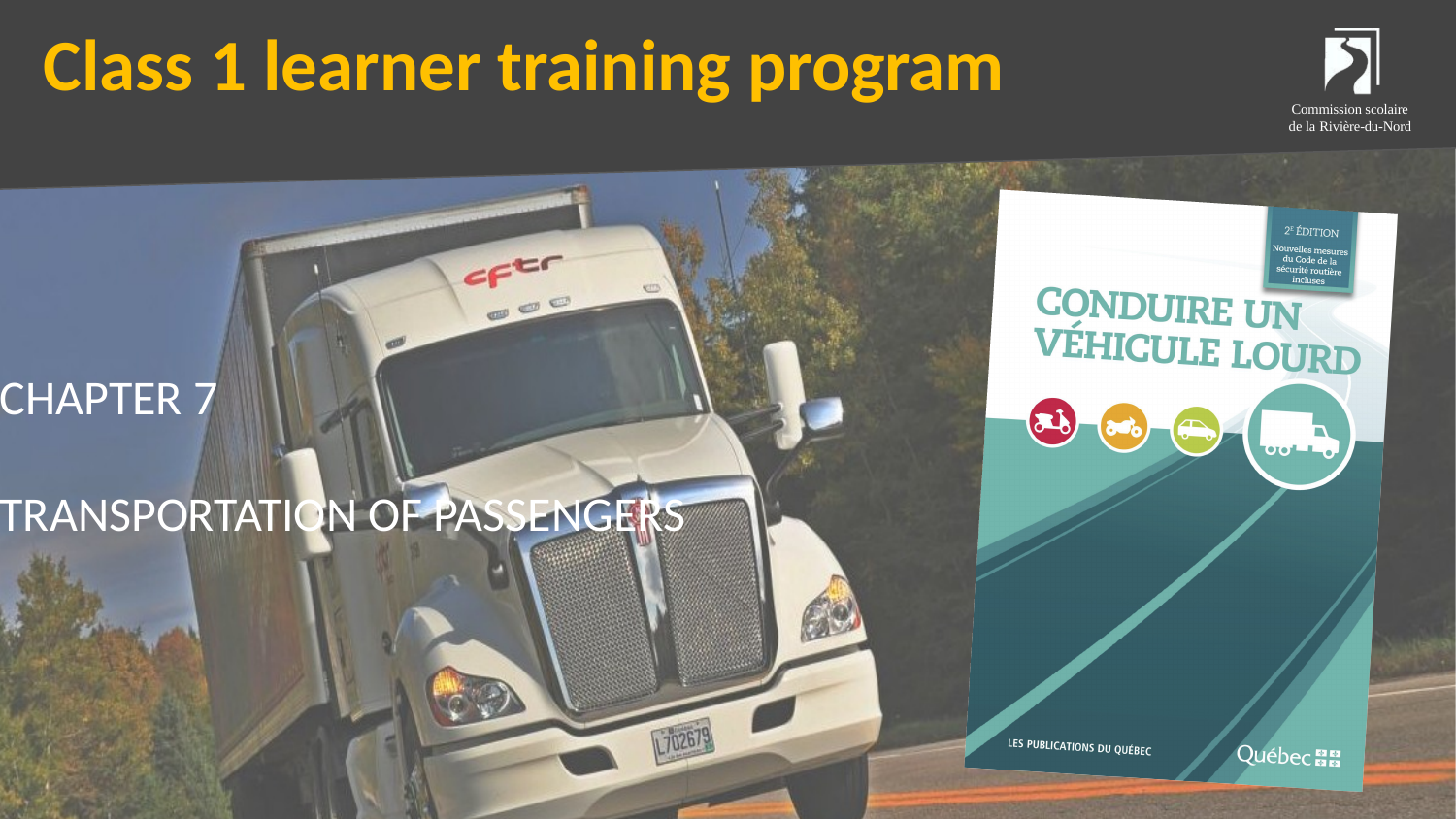

# Class 1 learner training program

Commission scolaire  de la Rivière-du-Nord

CHAPTER 7 ​

TRANSPORTATION OF PASSENGERS​